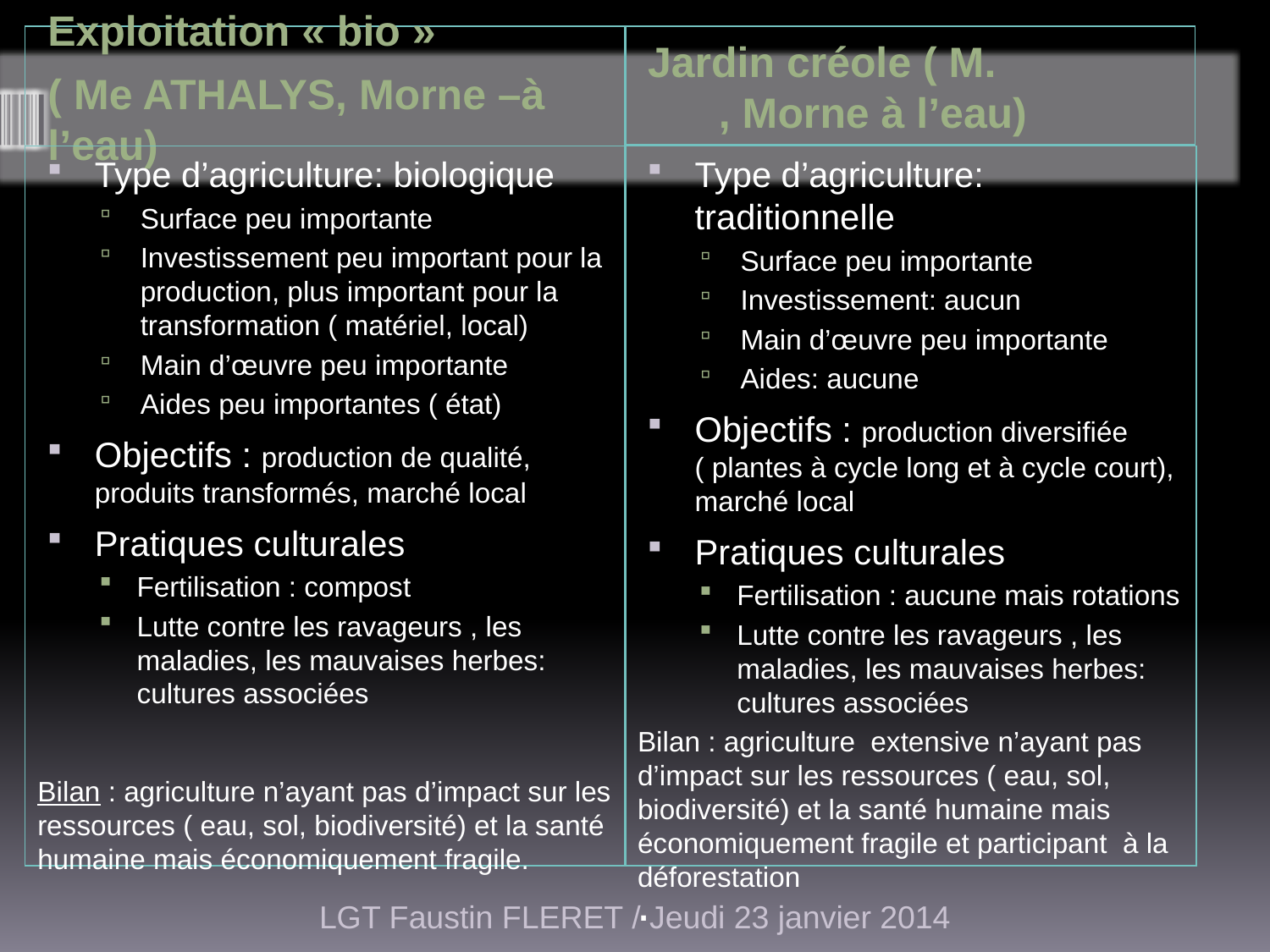

Exploitation « bio »
( Me ATHALYS, Morne –à l’eau)
Jardin créole ( M.                      , Morne à l’eau)
Type d’agriculture: biologique
Surface peu importante
Investissement peu important pour la production, plus important pour la transformation ( matériel, local)
Main d’œuvre peu importante
Aides peu importantes ( état)
Objectifs : production de qualité, produits transformés, marché local
Pratiques culturales
Fertilisation : compost
Lutte contre les ravageurs , les maladies, les mauvaises herbes: cultures associées

Bilan : agriculture n’ayant pas d’impact sur les ressources ( eau, sol, biodiversité) et la santé humaine mais économiquement fragile.

Type d’agriculture: traditionnelle
Surface peu importante
Investissement: aucun
Main d’œuvre peu importante
Aides: aucune
Objectifs : production diversifiée ( plantes à cycle long et à cycle court), marché local
Pratiques culturales
Fertilisation : aucune mais rotations
Lutte contre les ravageurs , les maladies, les mauvaises herbes: cultures associées
Bilan : agriculture  extensive n’ayant pas d’impact sur les ressources ( eau, sol, biodiversité) et la santé humaine mais économiquement fragile et participant  à la déforestation

.
LGT Faustin FLERET / Jeudi 23 janvier 2014